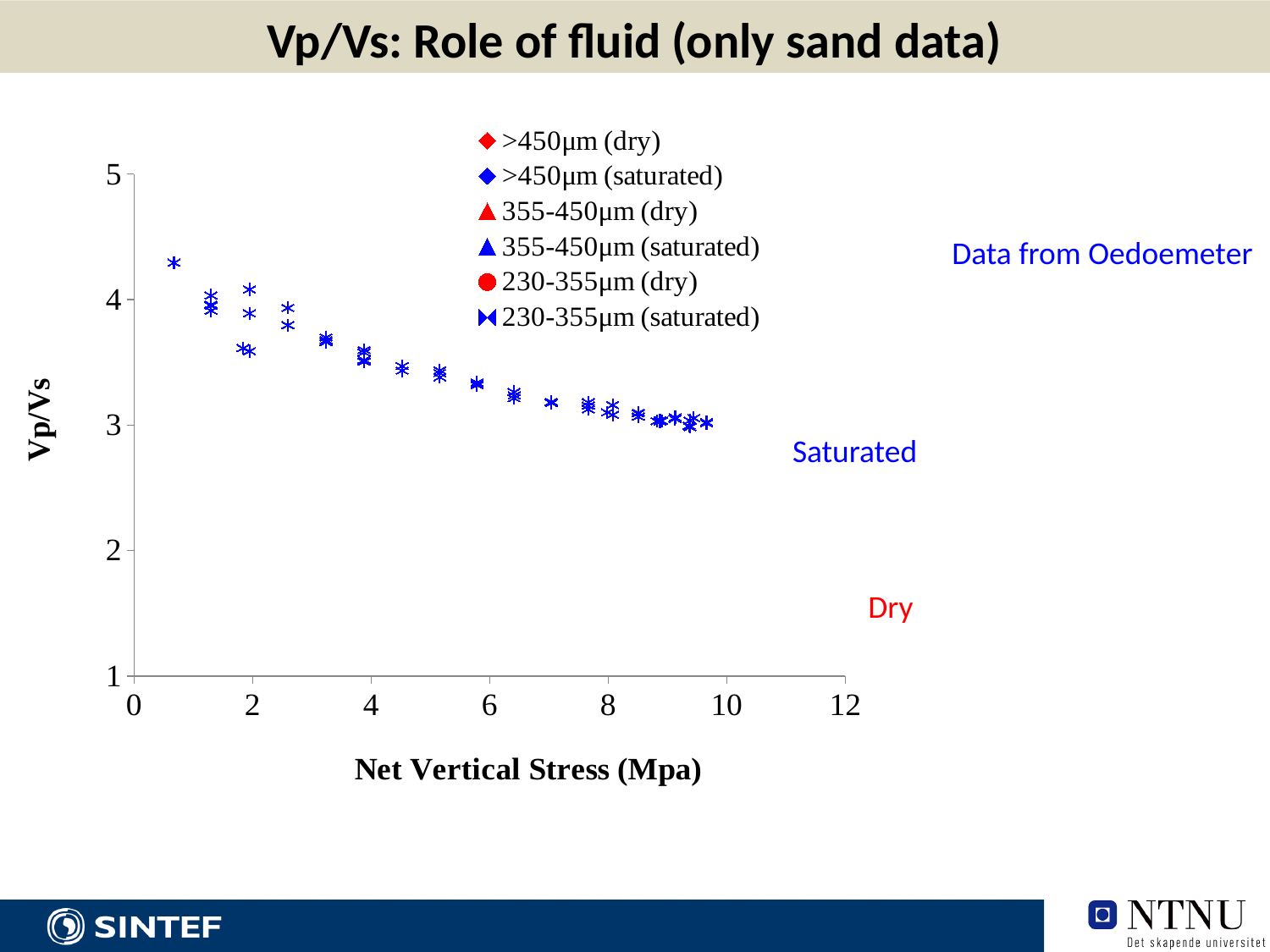

Vp/Vs: Role of fluid (only sand data)

### Chart

| Category |  |  |  |  |  |  |  |  |
|---|---|---|---|---|---|---|---|---|
Data from Oedoemeter
Saturated
Dry